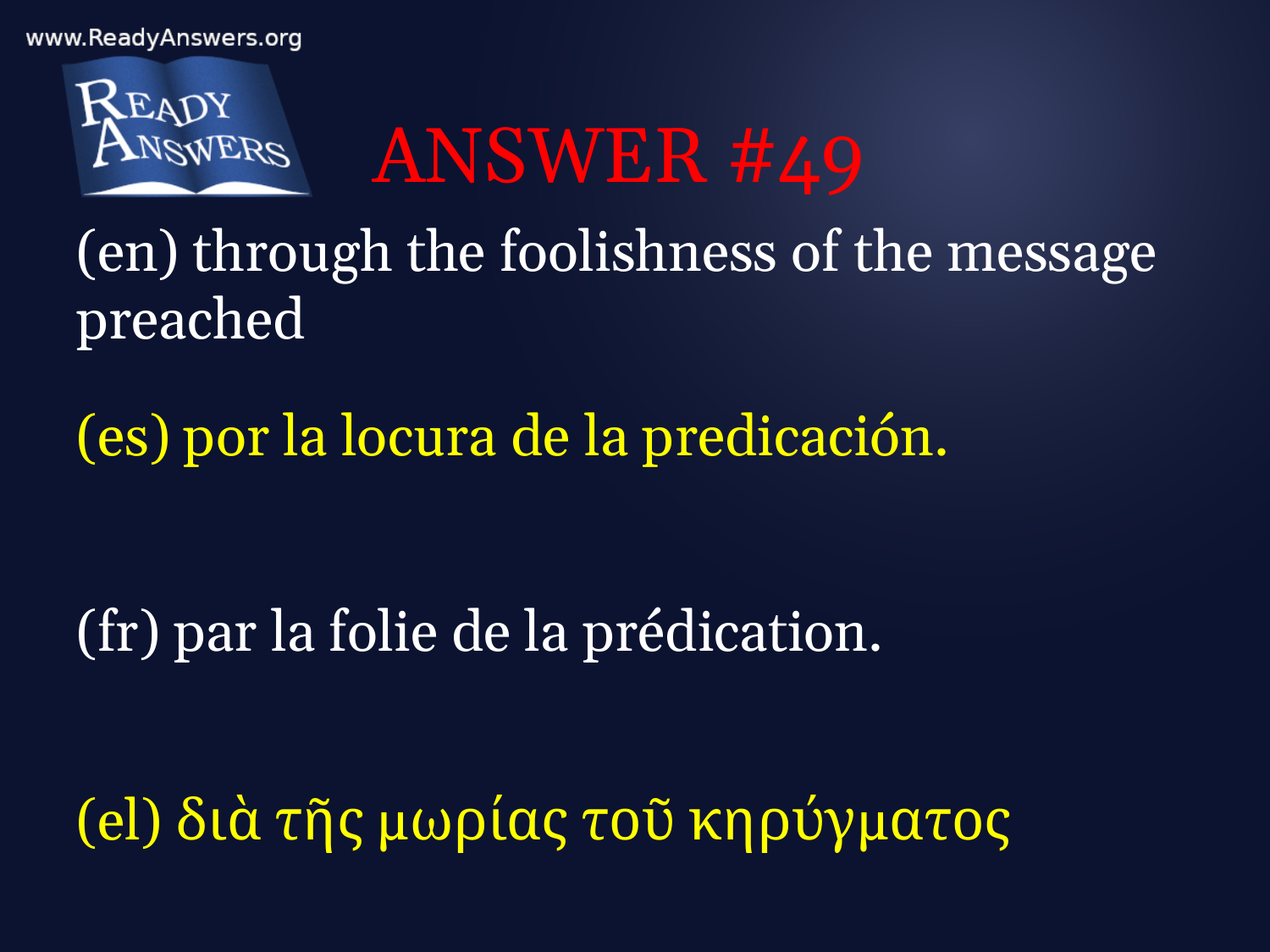

# ANSWER #49
(en) through the foolishness of the message preached
(es) por la locura de la predicación.
(fr) par la folie de la prédication.
(el) διὰ τῆς μωρίας τοῦ κηρύγματος